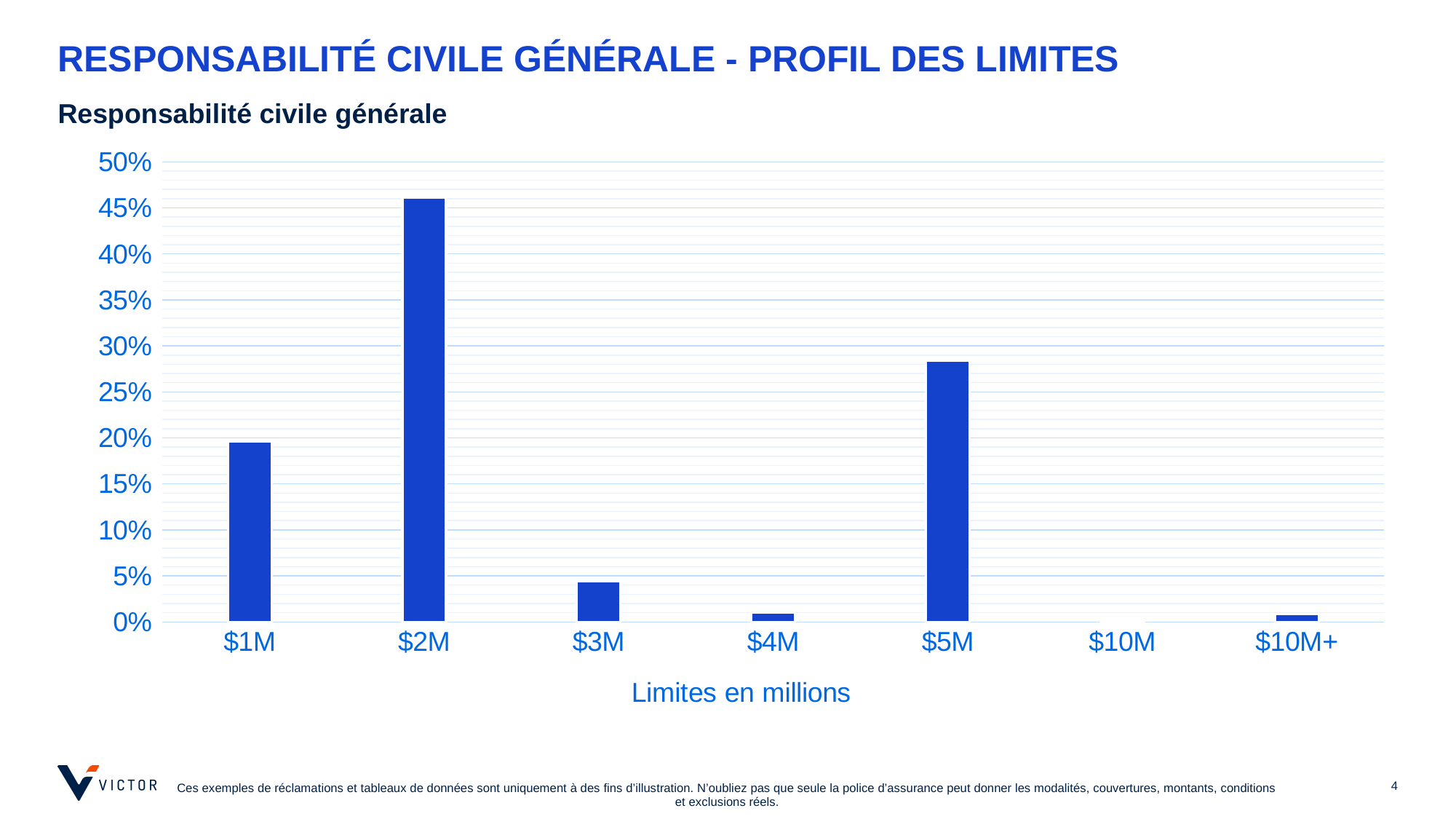

# RESPONSABILITÉ CIVILE GÉNÉRALE - PROFIL DES LIMITES
Responsabilité civile générale

### Chart

| Category | Column1 |
|---|---|
| $1M | 0.19627507163323782 |
| $2M | 0.46095988538681953 |
| $3M | 0.04423352435530086 |
| $4M | 0.01 |
| $5M | 0.28402578796561606 |
| $10M | 0.002507163323782235 |
| $10M+ | 0.008416905444126075 |

### Chart

| Category |
|---|
4
Ces exemples de réclamations et tableaux de données sont uniquement à des fins d’illustration. N’oubliez pas que seule la police d’assurance peut donner les modalités, couvertures, montants, conditions et exclusions réels.